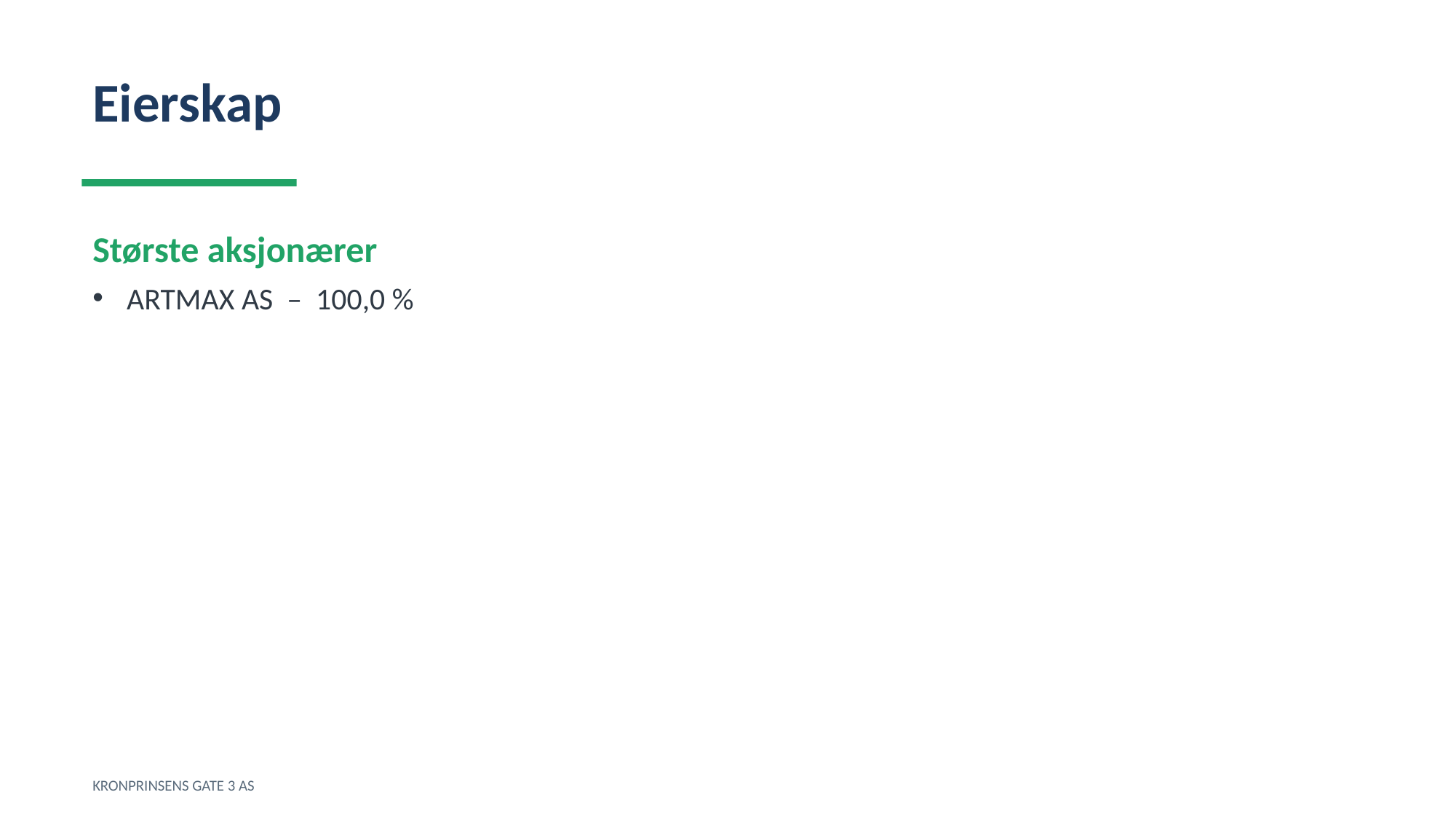

Eierskap

Største aksjonærer
ARTMAX AS  –  100,0 %
KRONPRINSENS GATE 3 AS